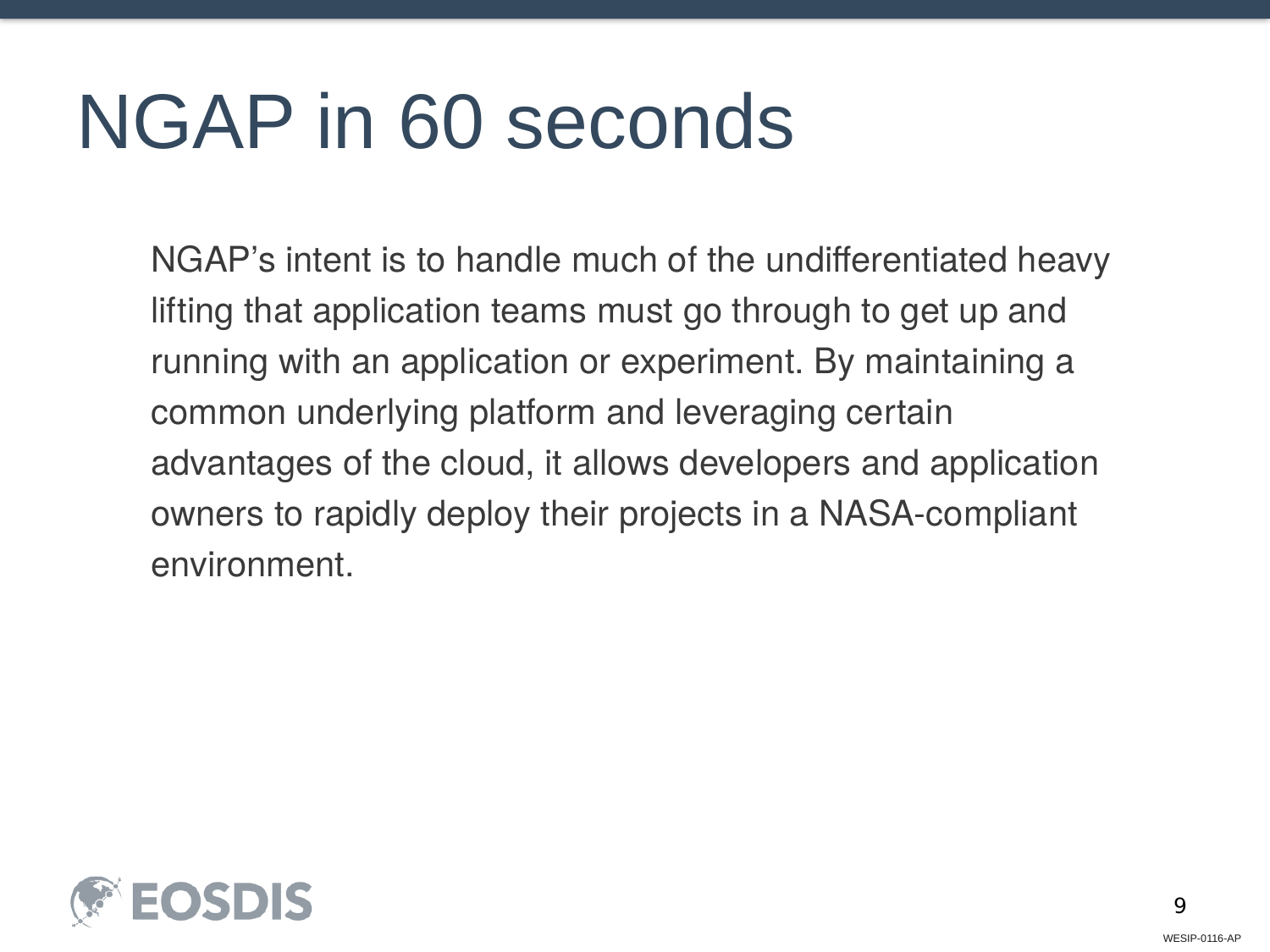

# NGAP in 60 seconds
NGAP’s intent is to handle much of the undifferentiated heavy lifting that application teams must go through to get up and running with an application or experiment. By maintaining a common underlying platform and leveraging certain advantages of the cloud, it allows developers and application owners to rapidly deploy their projects in a NASA-compliant environment.